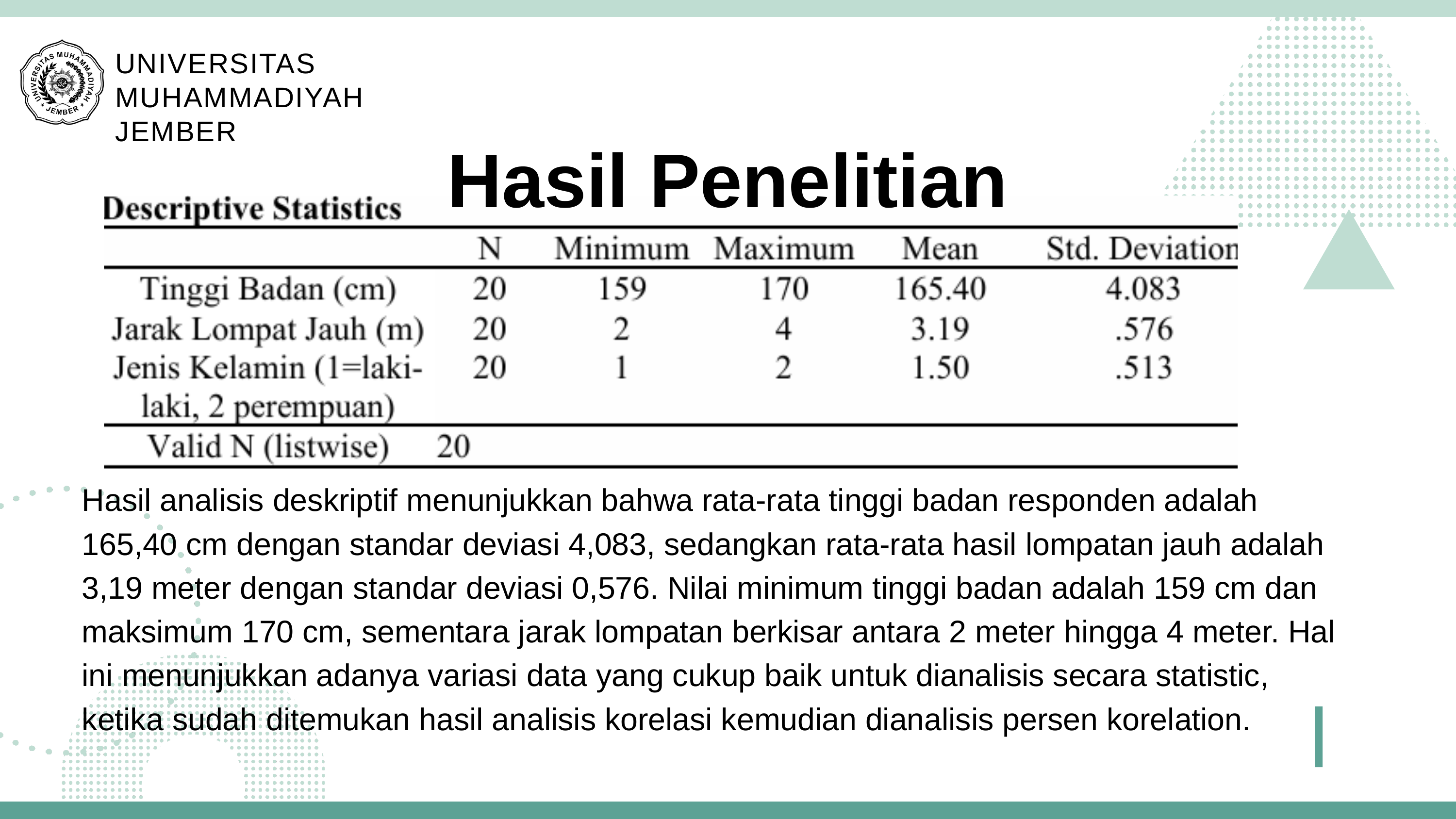

UNIVERSITAS MUHAMMADIYAH JEMBER
Hasil Penelitian

Hasil analisis deskriptif menunjukkan bahwa rata-rata tinggi badan responden adalah 165,40 cm dengan standar deviasi 4,083, sedangkan rata-rata hasil lompatan jauh adalah 3,19 meter dengan standar deviasi 0,576. Nilai minimum tinggi badan adalah 159 cm dan maksimum 170 cm, sementara jarak lompatan berkisar antara 2 meter hingga 4 meter. Hal ini menunjukkan adanya variasi data yang cukup baik untuk dianalisis secara statistic, ketika sudah ditemukan hasil analisis korelasi kemudian dianalisis persen korelation.